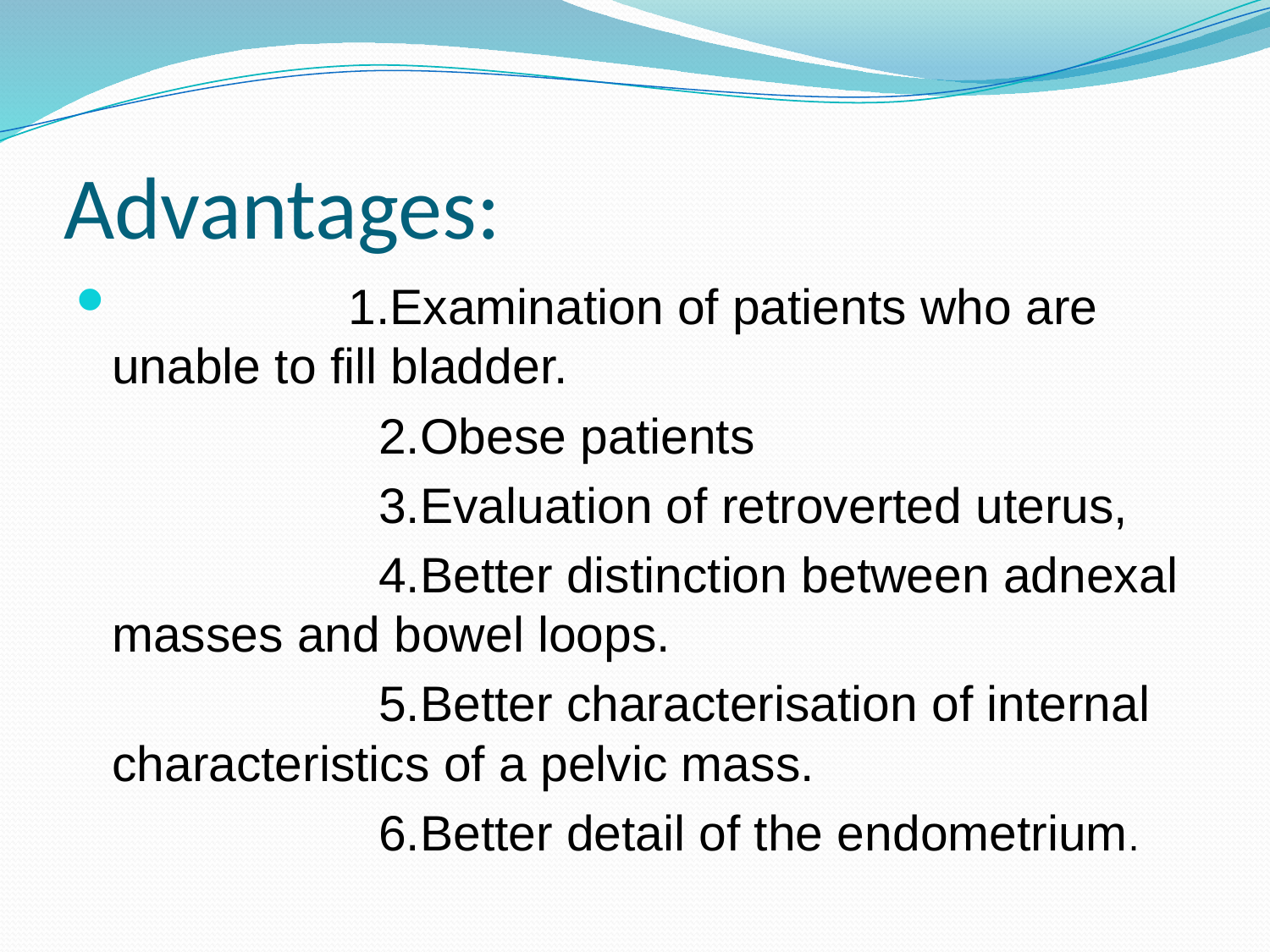

# Advantages:
                  1.Examination of patients who are unable to fill bladder.
                      2.Obese patients
                      3.Evaluation of retroverted uterus,
                      4.Better distinction between adnexal masses and bowel loops.
                      5.Better characterisation of internal characteristics of a pelvic mass.
                      6.Better detail of the endometrium.